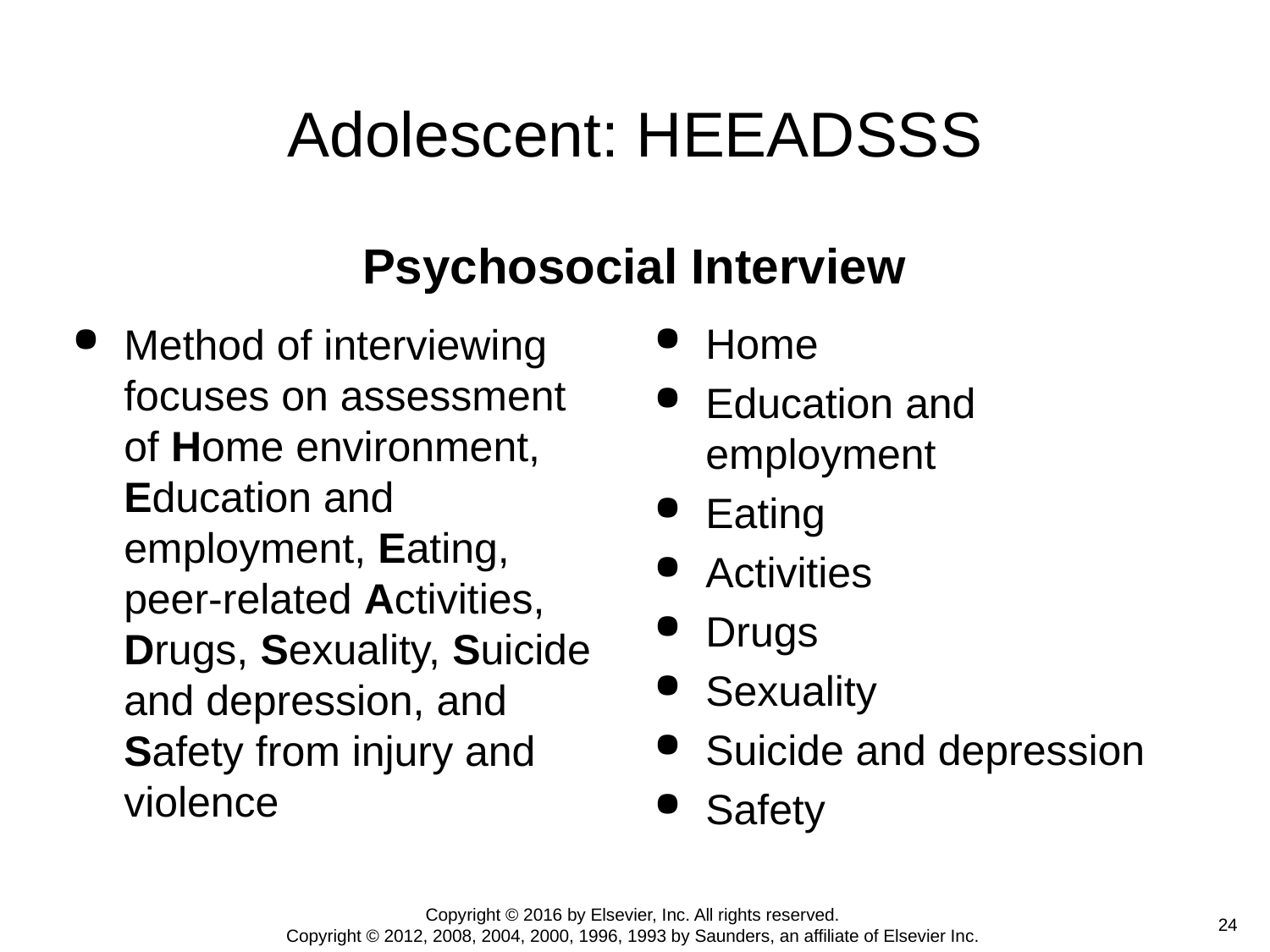

# Adolescent: HEEADSSS
Psychosocial Interview
Home
Education and employment
Eating
Activities
Drugs
Sexuality
Suicide and depression
Safety
Method of interviewing focuses on assessment of Home environment, Education and employment, Eating, peer-related Activities, Drugs, Sexuality, Suicide and depression, and Safety from injury and violence
Copyright © 2016 by Elsevier, Inc. All rights reserved.
Copyright © 2012, 2008, 2004, 2000, 1996, 1993 by Saunders, an affiliate of Elsevier Inc.
 24